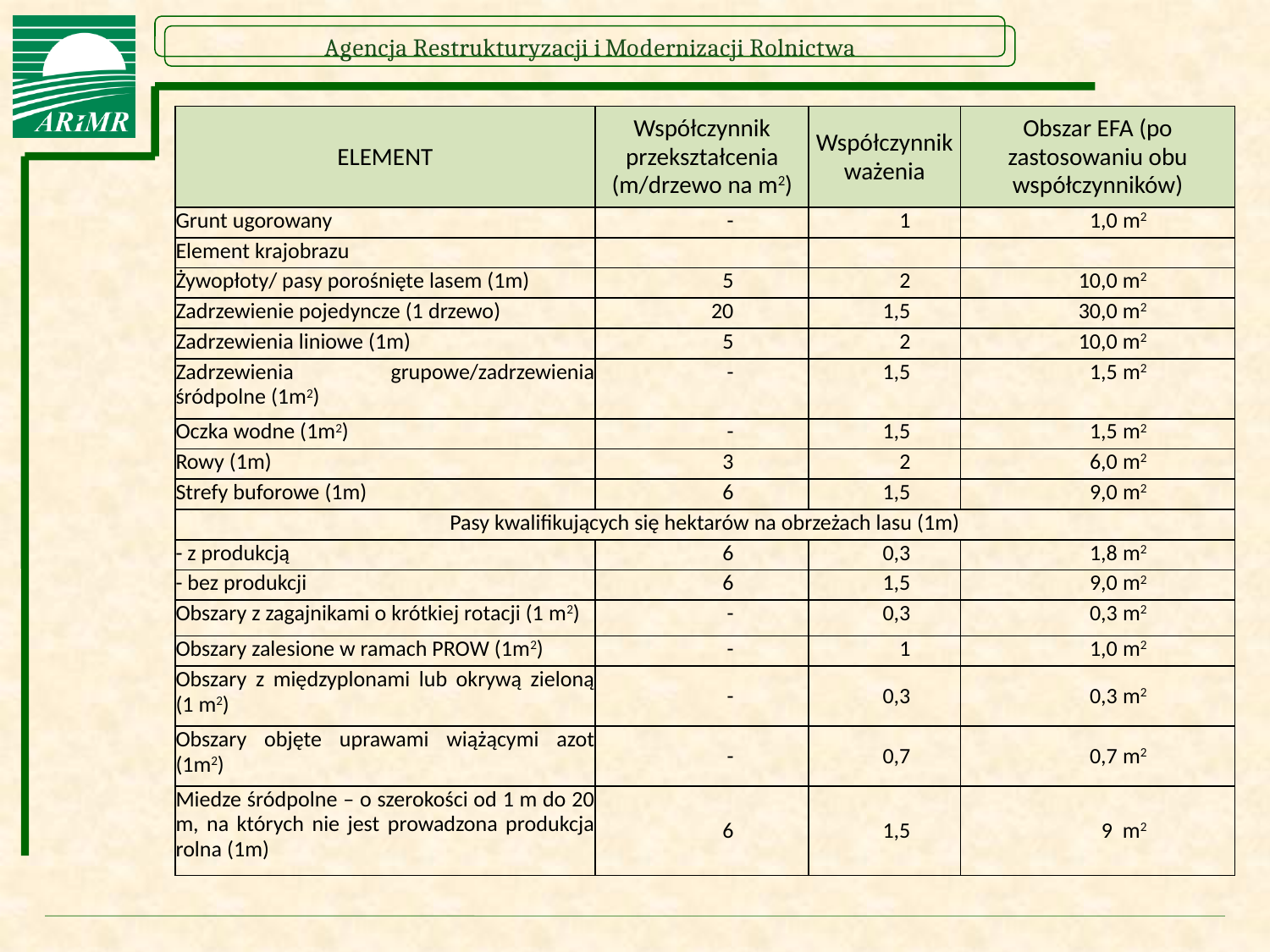

| ELEMENT | Współczynnik przekształcenia (m/drzewo na m2) | Współczynnik ważenia | Obszar EFA (po zastosowaniu obu współczynników) |
| --- | --- | --- | --- |
| Grunt ugorowany | - | 1 | 1,0 m2 |
| Element krajobrazu |  |  |  |
| Żywopłoty/ pasy porośnięte lasem (1m) | 5 | 2 | 10,0 m2 |
| Zadrzewienie pojedyncze (1 drzewo) | 20 | 1,5 | 30,0 m2 |
| Zadrzewienia liniowe (1m) | 5 | 2 | 10,0 m2 |
| Zadrzewienia grupowe/zadrzewienia śródpolne (1m2) | - | 1,5 | 1,5 m2 |
| Oczka wodne (1m2) | - | 1,5 | 1,5 m2 |
| Rowy (1m) | 3 | 2 | 6,0 m2 |
| Strefy buforowe (1m) | 6 | 1,5 | 9,0 m2 |
| Pasy kwalifikujących się hektarów na obrzeżach lasu (1m) |  |  |  |
| - z produkcją | 6 | 0,3 | 1,8 m2 |
| - bez produkcji | 6 | 1,5 | 9,0 m2 |
| Obszary z zagajnikami o krótkiej rotacji (1 m2) | - | 0,3 | 0,3 m2 |
| Obszary zalesione w ramach PROW (1m2) | - | 1 | 1,0 m2 |
| Obszary z międzyplonami lub okrywą zieloną (1 m2) | - | 0,3 | 0,3 m2 |
| Obszary objęte uprawami wiążącymi azot (1m2) | - | 0,7 | 0,7 m2 |
| Miedze śródpolne – o szerokości od 1 m do 20 m, na których nie jest prowadzona produkcja rolna (1m) | 6 | 1,5 | 9 m2 |